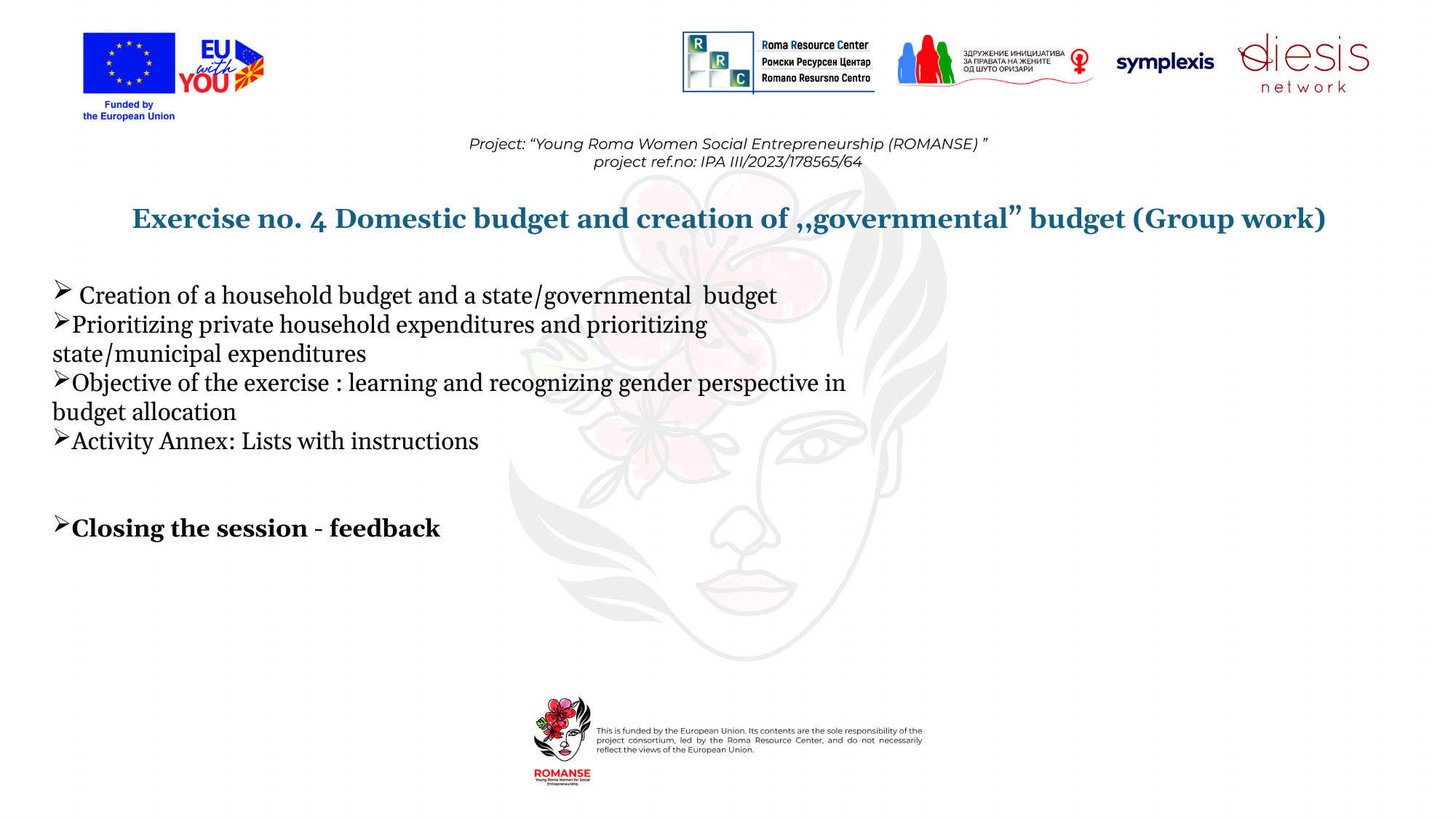

Exercise no. 4 Domestic budget and creation of ,,governmental” budget (Group work)
 Creation of a household budget and a state/governmental  budget
Prioritizing private household expenditures and prioritizing state/municipal expenditures
Objective of the exercise : learning and recognizing gender perspective in budget allocation
Activity Annex: Lists with instructions

Closing the session - feedback